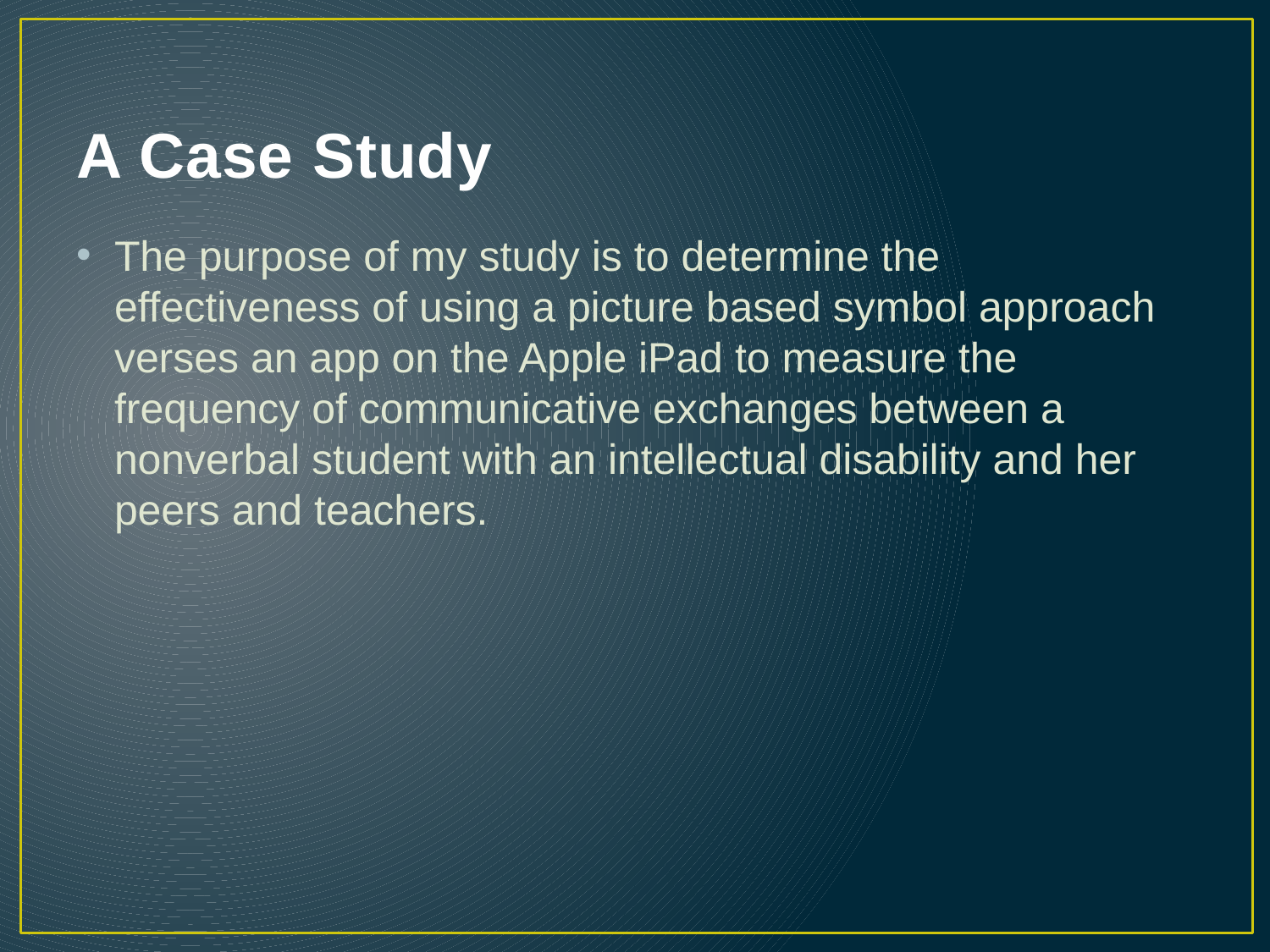

# A Case Study
The purpose of my study is to determine the effectiveness of using a picture based symbol approach verses an app on the Apple iPad to measure the frequency of communicative exchanges between a nonverbal student with an intellectual disability and her peers and teachers.